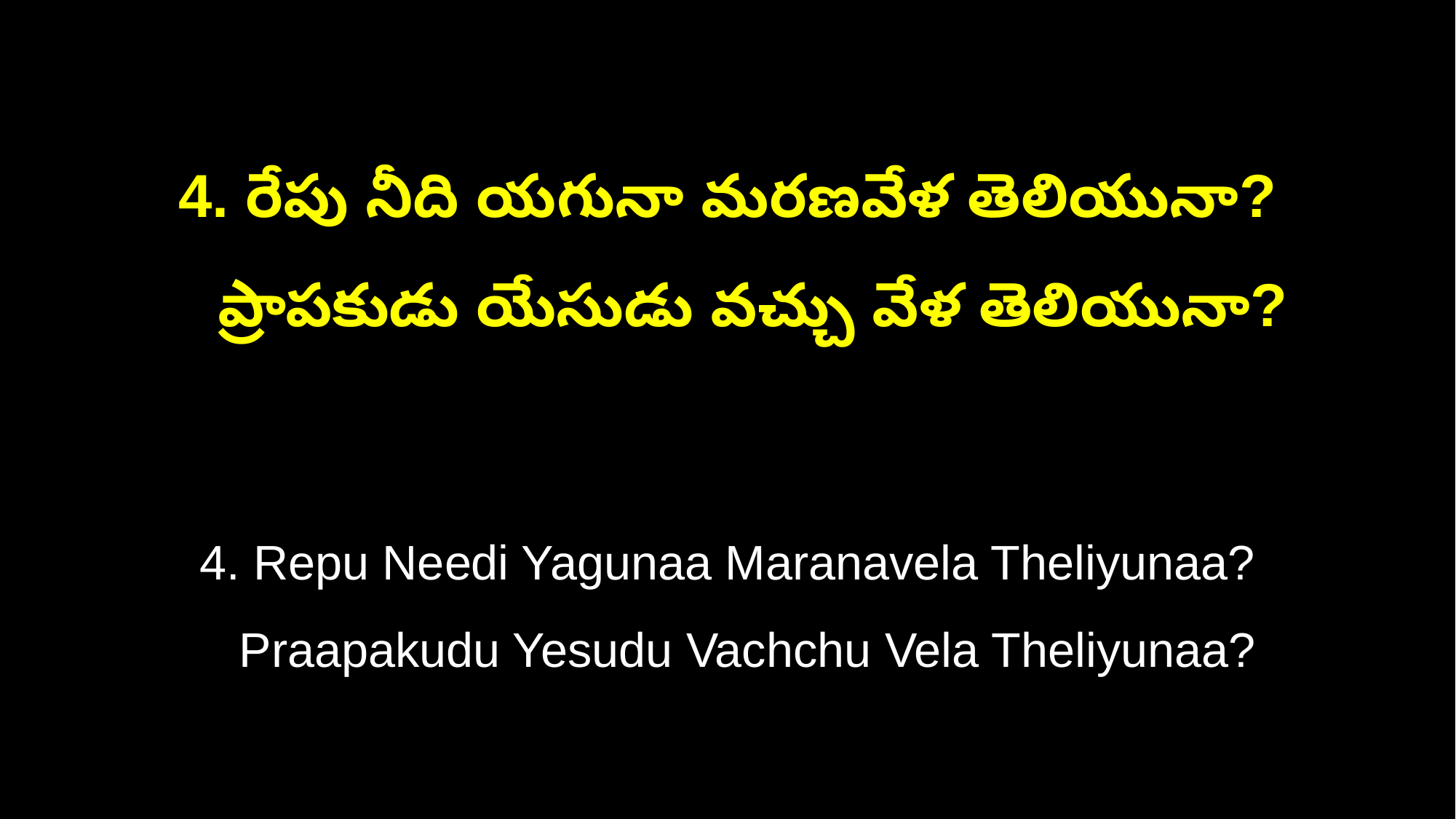

4. రేపు నీది యగునా మరణవేళ తెలియునా?
   ప్రాపకుడు యేసుడు వచ్చు వేళ తెలియునా?
4. Repu Needi Yagunaa Maranavela Theliyunaa?
   Praapakudu Yesudu Vachchu Vela Theliyunaa?